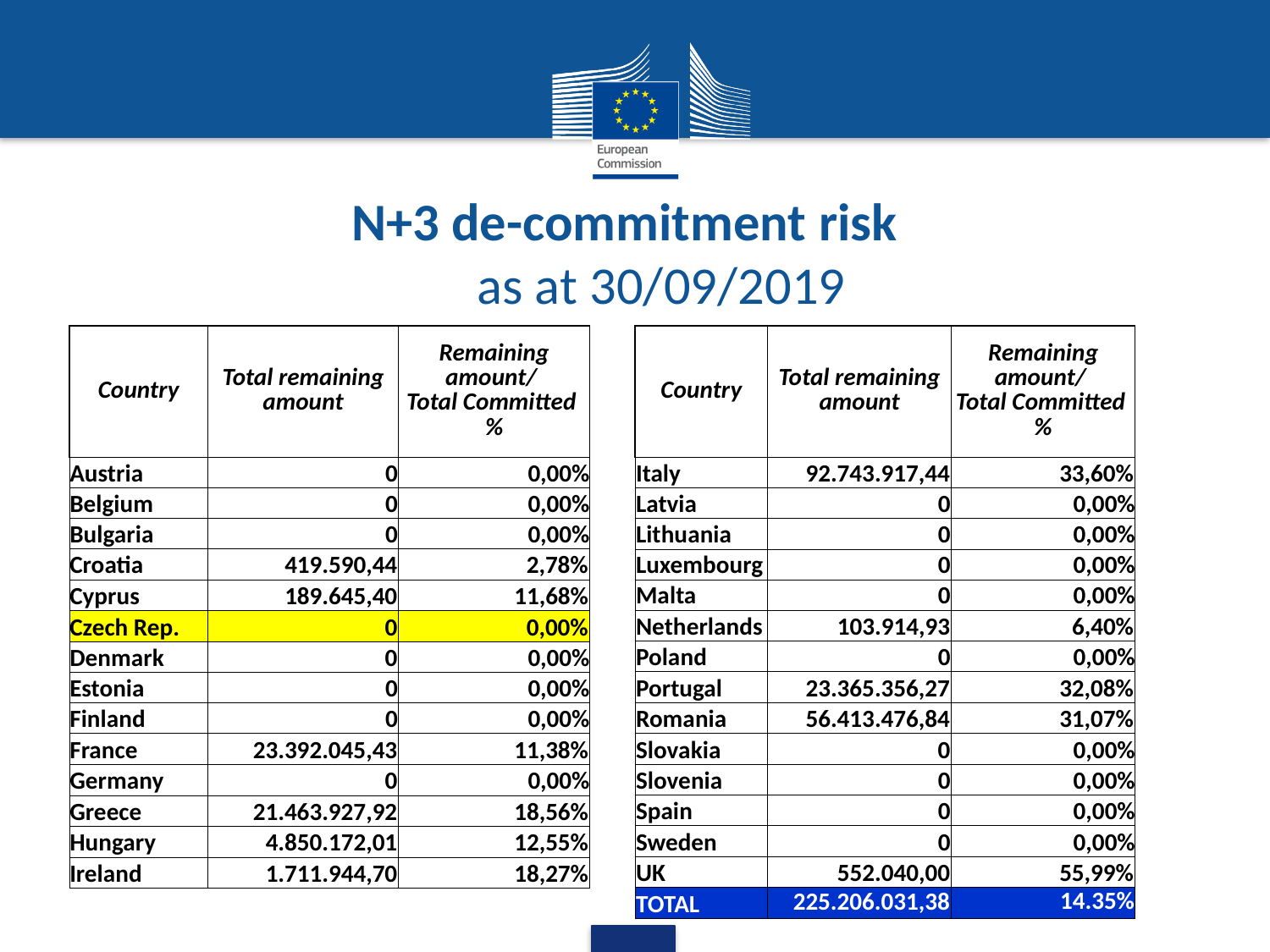

N+3 de-commitment risk
as at 30/09/2019
| Country | Total remaining amount | Remaining amount/ Total Committed % |
| --- | --- | --- |
| Austria | 0 | 0,00% |
| Belgium | 0 | 0,00% |
| Bulgaria | 0 | 0,00% |
| Croatia | 419.590,44 | 2,78% |
| Cyprus | 189.645,40 | 11,68% |
| Czech Rep. | 0 | 0,00% |
| Denmark | 0 | 0,00% |
| Estonia | 0 | 0,00% |
| Finland | 0 | 0,00% |
| France | 23.392.045,43 | 11,38% |
| Germany | 0 | 0,00% |
| Greece | 21.463.927,92 | 18,56% |
| Hungary | 4.850.172,01 | 12,55% |
| Ireland | 1.711.944,70 | 18,27% |
| Country | Total remaining amount | Remaining amount/ Total Committed % |
| --- | --- | --- |
| Italy | 92.743.917,44 | 33,60% |
| Latvia | 0 | 0,00% |
| Lithuania | 0 | 0,00% |
| Luxembourg | 0 | 0,00% |
| Malta | 0 | 0,00% |
| Netherlands | 103.914,93 | 6,40% |
| Poland | 0 | 0,00% |
| Portugal | 23.365.356,27 | 32,08% |
| Romania | 56.413.476,84 | 31,07% |
| Slovakia | 0 | 0,00% |
| Slovenia | 0 | 0,00% |
| Spain | 0 | 0,00% |
| Sweden | 0 | 0,00% |
| UK | 552.040,00 | 55,99% |
| TOTAL | 225.206.031,38 | 14.35% |